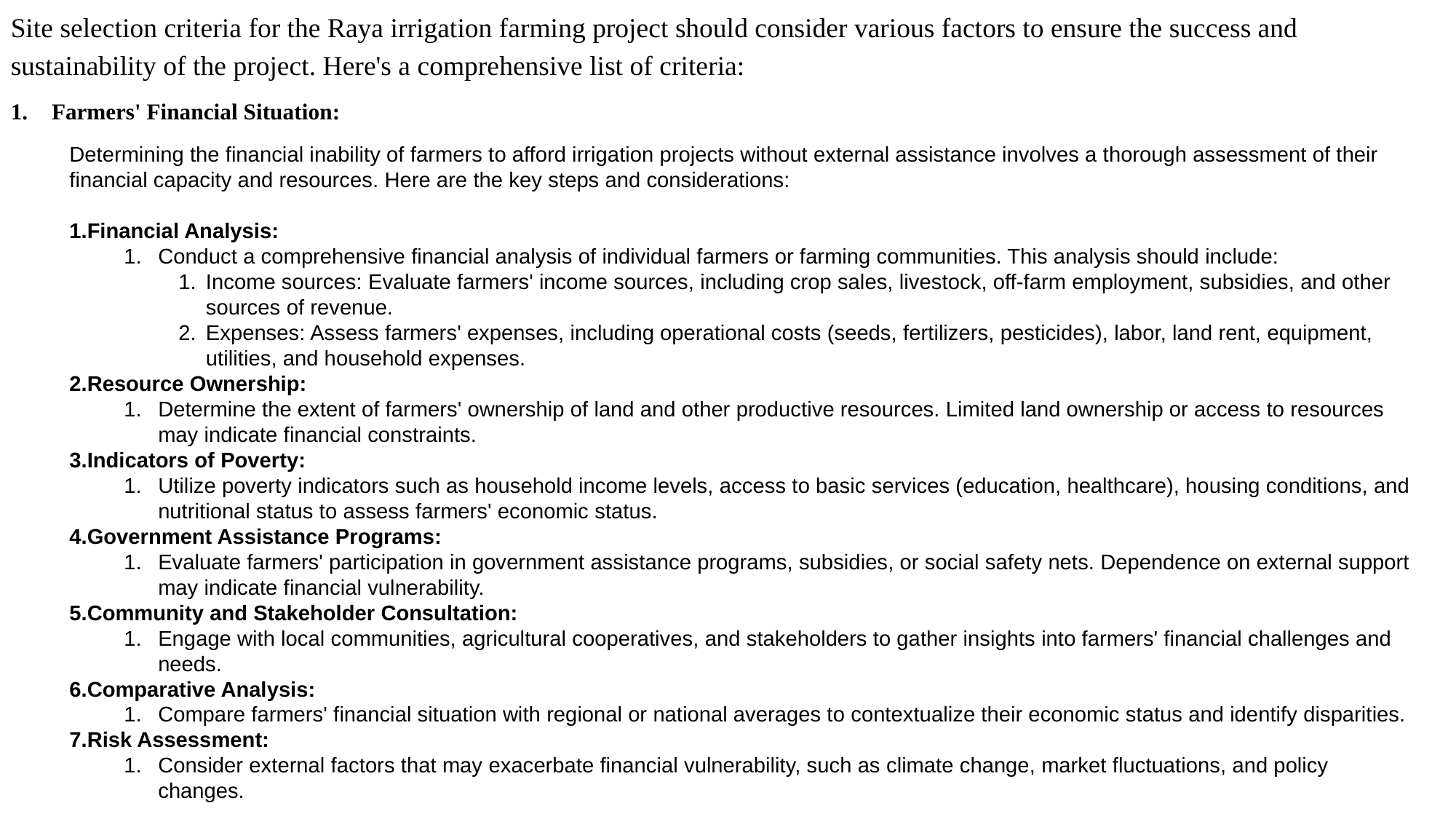

Site selection criteria for the Raya irrigation farming project should consider various factors to ensure the success and sustainability of the project. Here's a comprehensive list of criteria:
Farmers' Financial Situation:
Determining the financial inability of farmers to afford irrigation projects without external assistance involves a thorough assessment of their financial capacity and resources. Here are the key steps and considerations:

Financial Analysis:
Conduct a comprehensive financial analysis of individual farmers or farming communities. This analysis should include:
Income sources: Evaluate farmers' income sources, including crop sales, livestock, off-farm employment, subsidies, and other sources of revenue.
Expenses: Assess farmers' expenses, including operational costs (seeds, fertilizers, pesticides), labor, land rent, equipment, utilities, and household expenses.
Resource Ownership:
Determine the extent of farmers' ownership of land and other productive resources. Limited land ownership or access to resources may indicate financial constraints.
Indicators of Poverty:
Utilize poverty indicators such as household income levels, access to basic services (education, healthcare), housing conditions, and nutritional status to assess farmers' economic status.
Government Assistance Programs:
Evaluate farmers' participation in government assistance programs, subsidies, or social safety nets. Dependence on external support may indicate financial vulnerability.
Community and Stakeholder Consultation:
Engage with local communities, agricultural cooperatives, and stakeholders to gather insights into farmers' financial challenges and needs.
Comparative Analysis:
Compare farmers' financial situation with regional or national averages to contextualize their economic status and identify disparities.
Risk Assessment:
Consider external factors that may exacerbate financial vulnerability, such as climate change, market fluctuations, and policy changes.